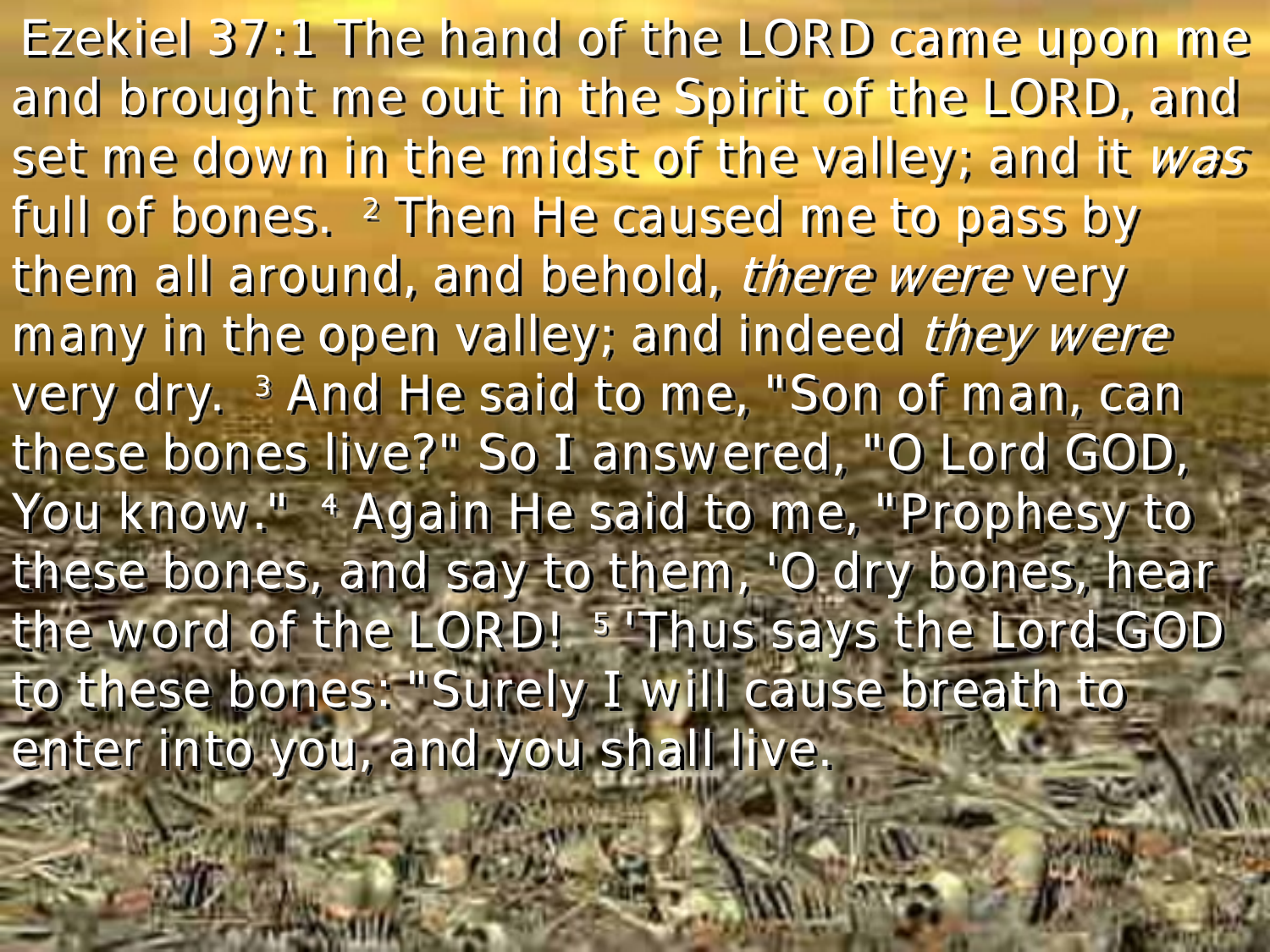

Ezekiel 37:1 The hand of the LORD came upon me and brought me out in the Spirit of the LORD, and set me down in the midst of the valley; and it was full of bones.  2 Then He caused me to pass by them all around, and behold, there were very many in the open valley; and indeed they were very dry.  3 And He said to me, "Son of man, can these bones live?" So I answered, "O Lord GOD, You know."  4 Again He said to me, "Prophesy to these bones, and say to them, 'O dry bones, hear the word of the LORD!  5 'Thus says the Lord GOD to these bones: "Surely I will cause breath to enter into you, and you shall live.